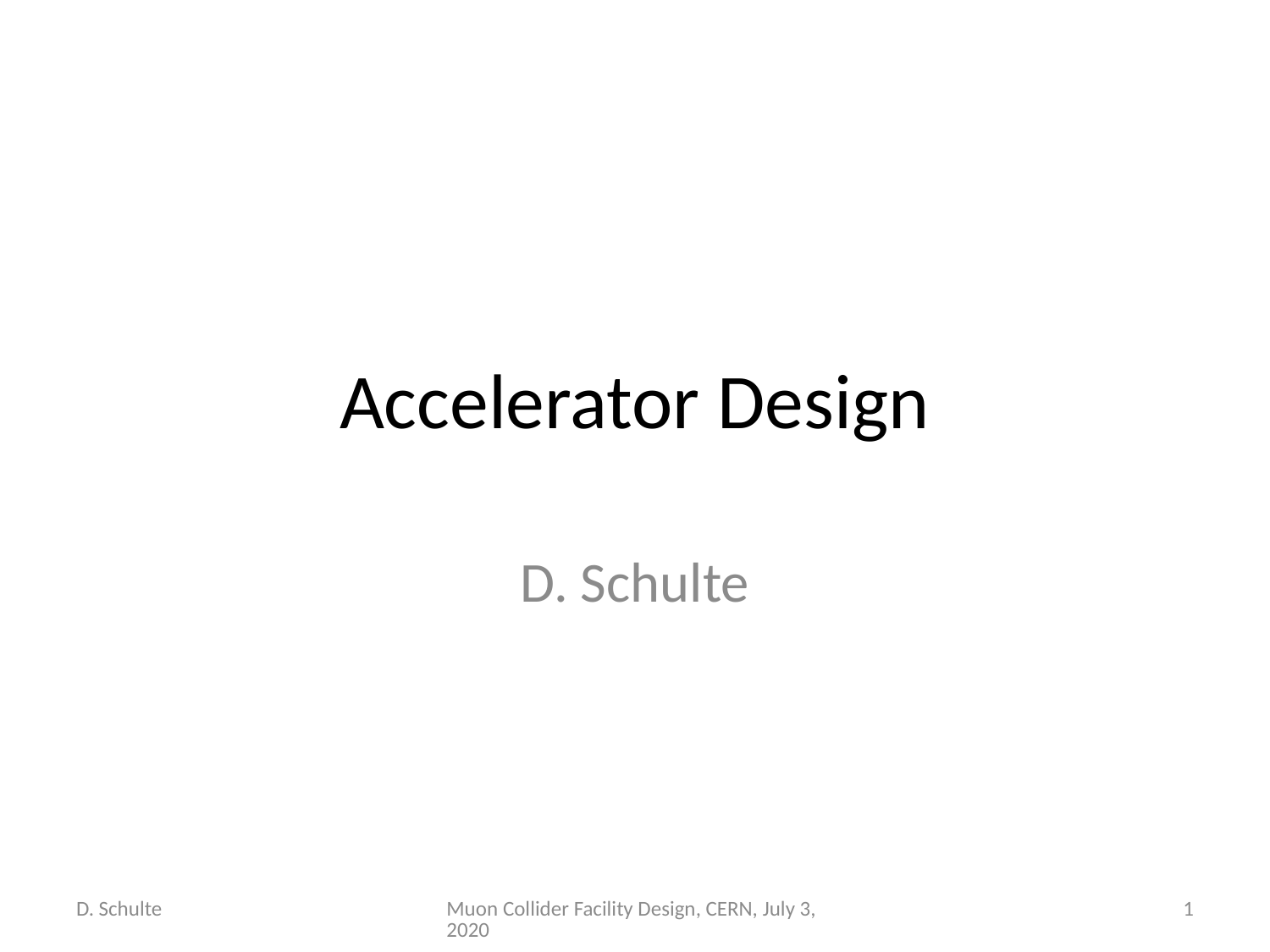

# Accelerator Design
D. Schulte
D. Schulte
Muon Collider Facility Design, CERN, July 3, 2020
1